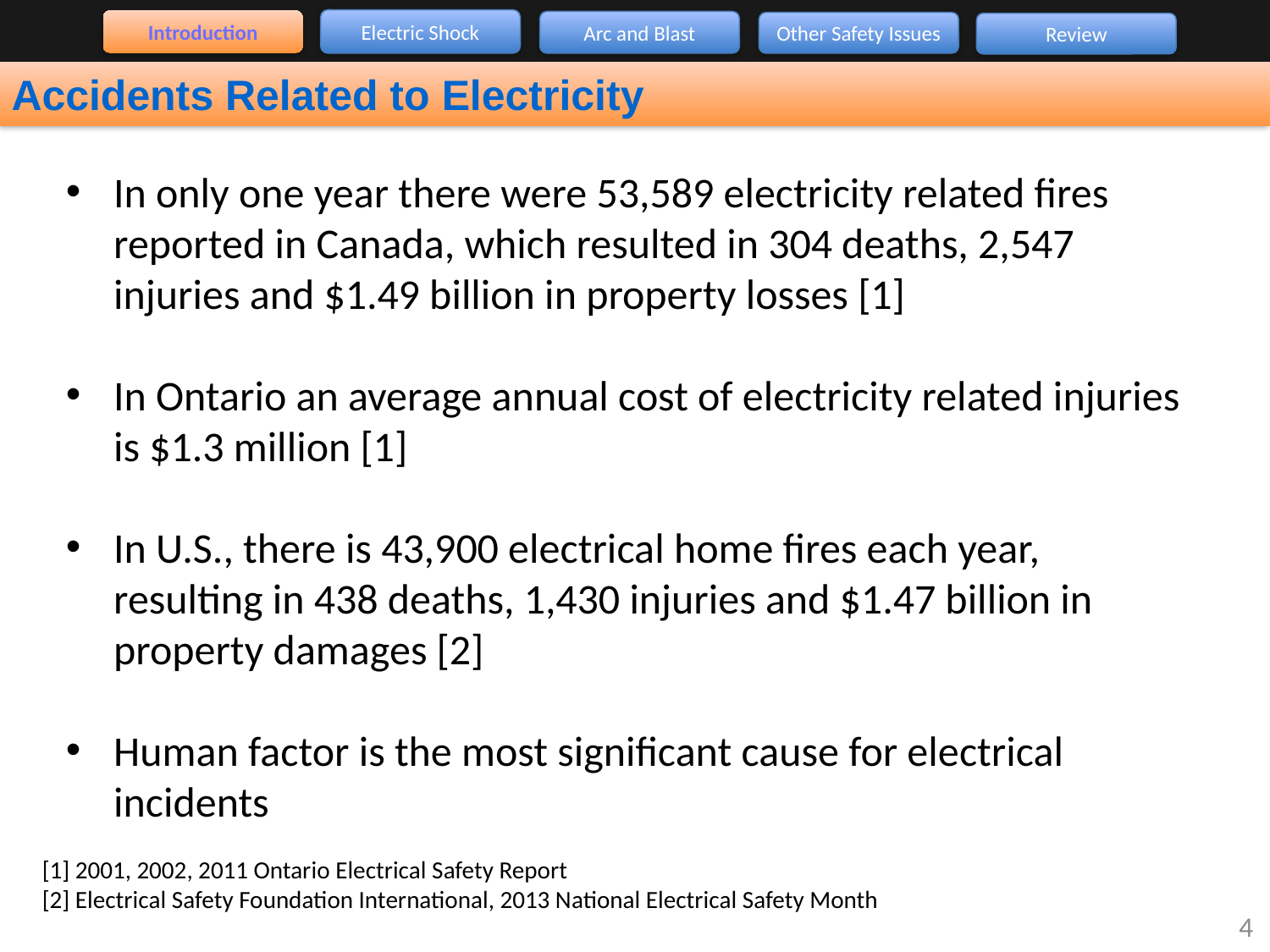

Electric Shock
Introduction
Arc and Blast
Other Safety Issues
Review
Accidents Related to Electricity
In only one year there were 53,589 electricity related fires reported in Canada, which resulted in 304 deaths, 2,547 injuries and $1.49 billion in property losses [1]

In Ontario an average annual cost of electricity related injuries is $1.3 million [1]

In U.S., there is 43,900 electrical home fires each year, resulting in 438 deaths, 1,430 injuries and $1.47 billion in property damages [2]

Human factor is the most significant cause for electrical incidents
[1] 2001, 2002, 2011 Ontario Electrical Safety Report
[2] Electrical Safety Foundation International, 2013 National Electrical Safety Month
4